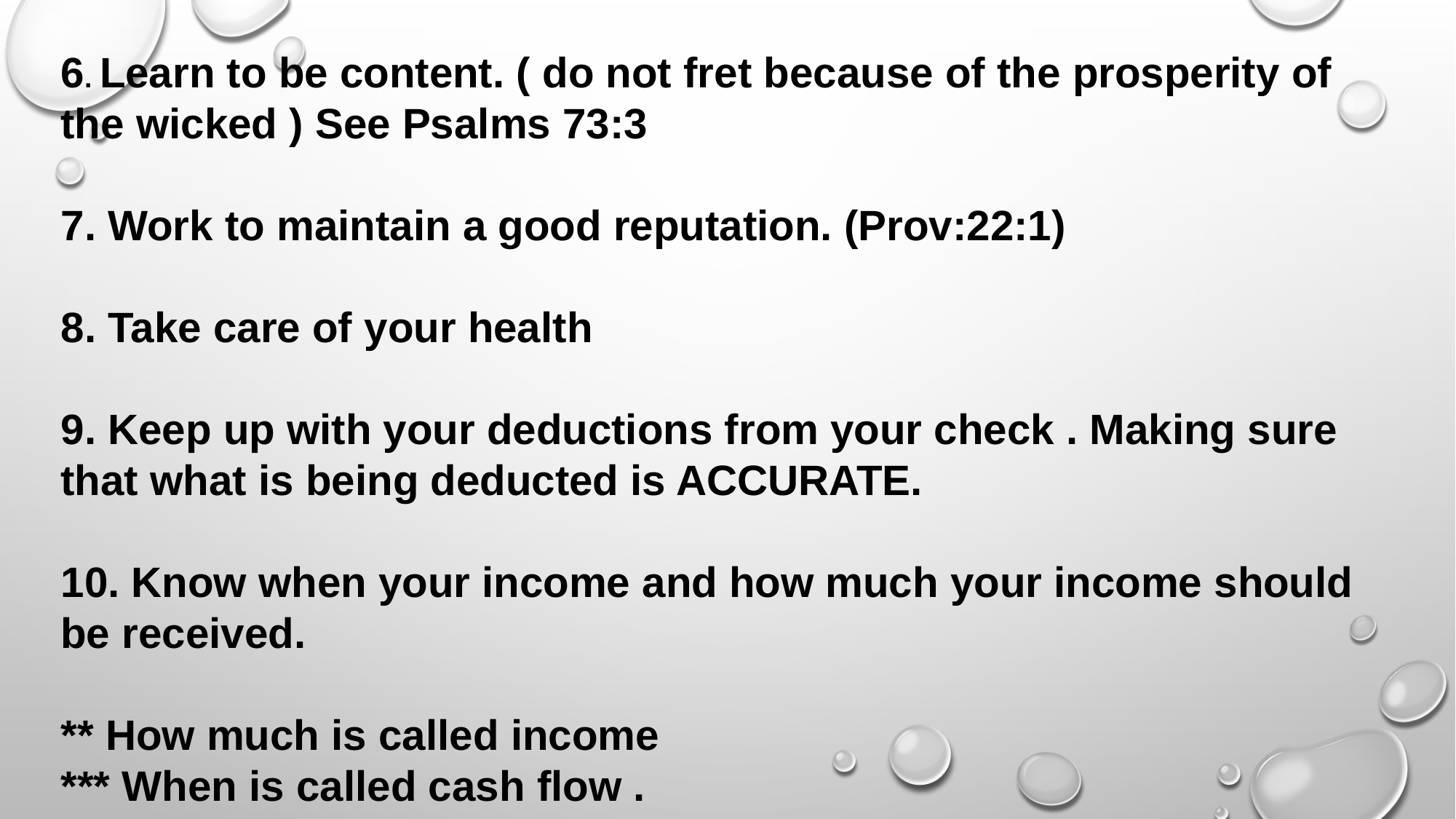

6. Learn to be content. ( do not fret because of the prosperity of the wicked ) See Psalms 73:3

7. Work to maintain a good reputation. (Prov:22:1)

8. Take care of your health

9. Keep up with your deductions from your check . Making sure that what is being deducted is ACCURATE.

10. Know when your income and how much your income should be received.

** How much is called income
*** When is called cash flow .